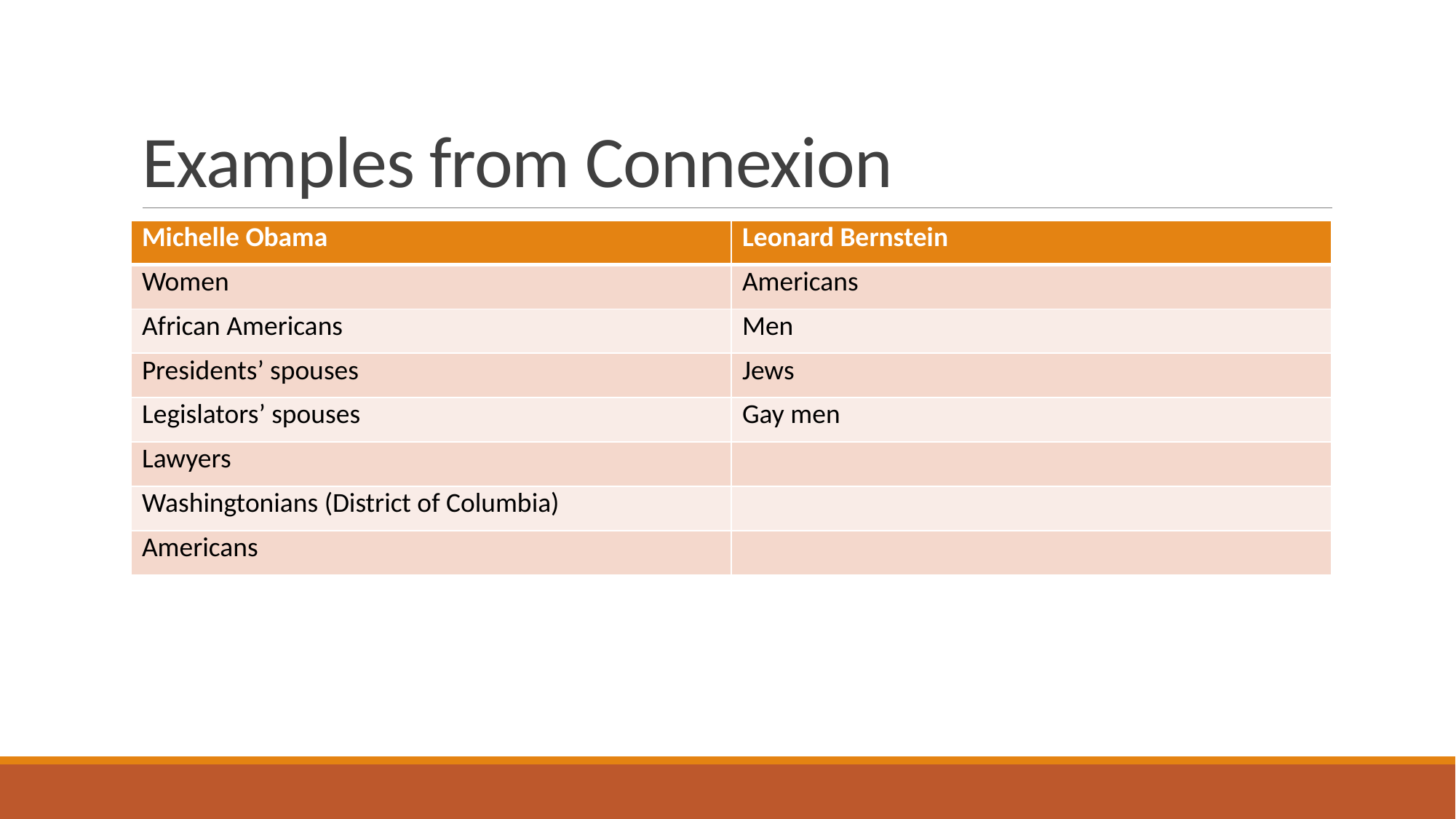

# Examples from Connexion
| Michelle Obama | Leonard Bernstein |
| --- | --- |
| Women | Americans |
| African Americans | Men |
| Presidents’ spouses | Jews |
| Legislators’ spouses | Gay men |
| Lawyers |  |
| Washingtonians (District of Columbia) |  |
| Americans |  |